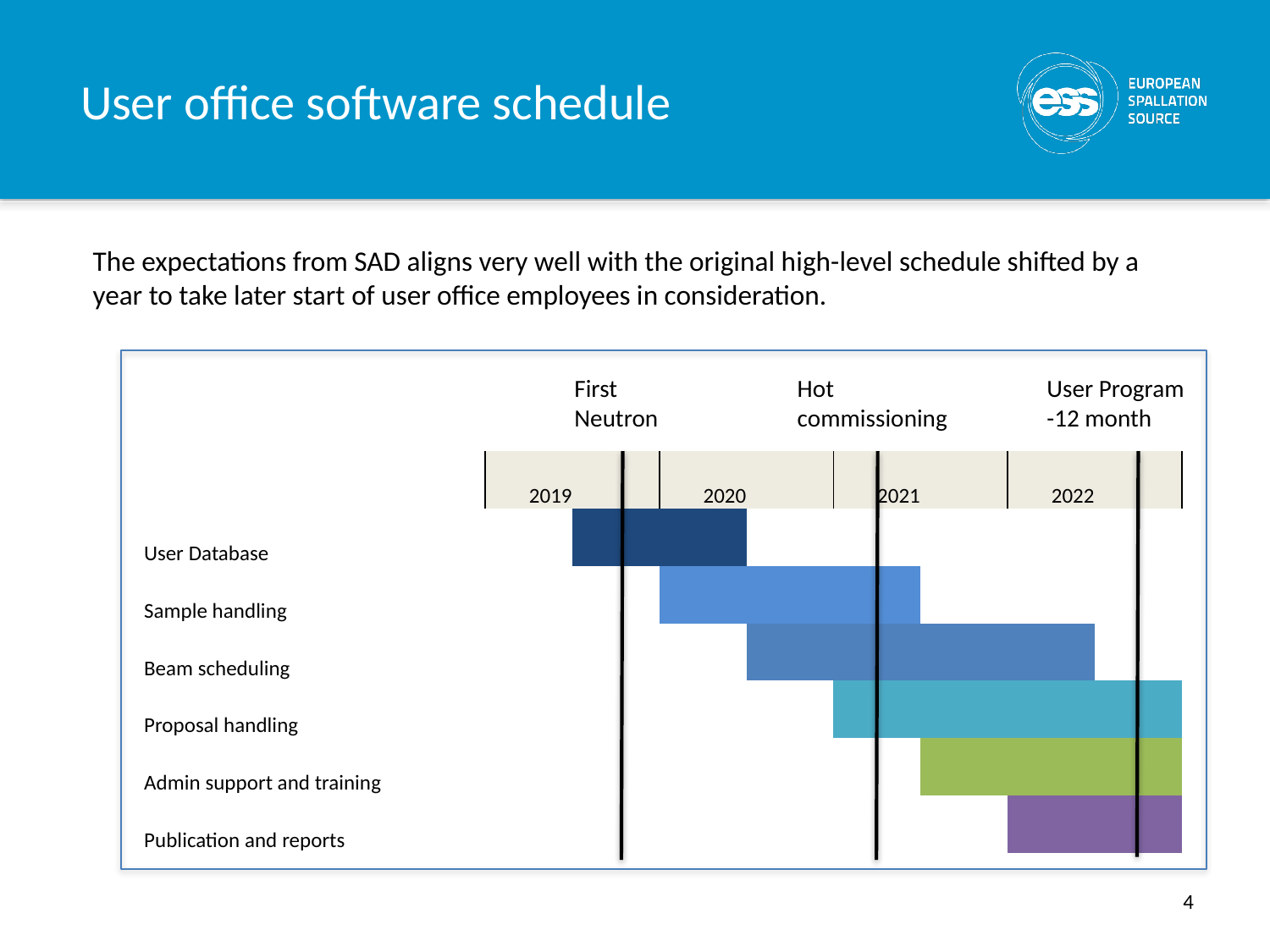

# User office software schedule
The expectations from SAD aligns very well with the original high-level schedule shifted by a year to take later start of user office employees in consideration.

First Neutron
Hot commissioning
User Program -12 month
|  | 2019 |  | 2020 |  | 2021 |  | 2022 |  |
| --- | --- | --- | --- | --- | --- | --- | --- | --- |
| User Database |  |  |  |  |  |  |  |  |
| Sample handling |  |  |  |  |  |  |  |  |
| Beam scheduling |  |  |  |  |  |  |  |  |
| Proposal handling |  |  |  |  |  |  |  |  |
| Admin support and training |  |  |  |  |  |  |  |  |
| Publication and reports |  |  |  |  |  |  |  |  |
4